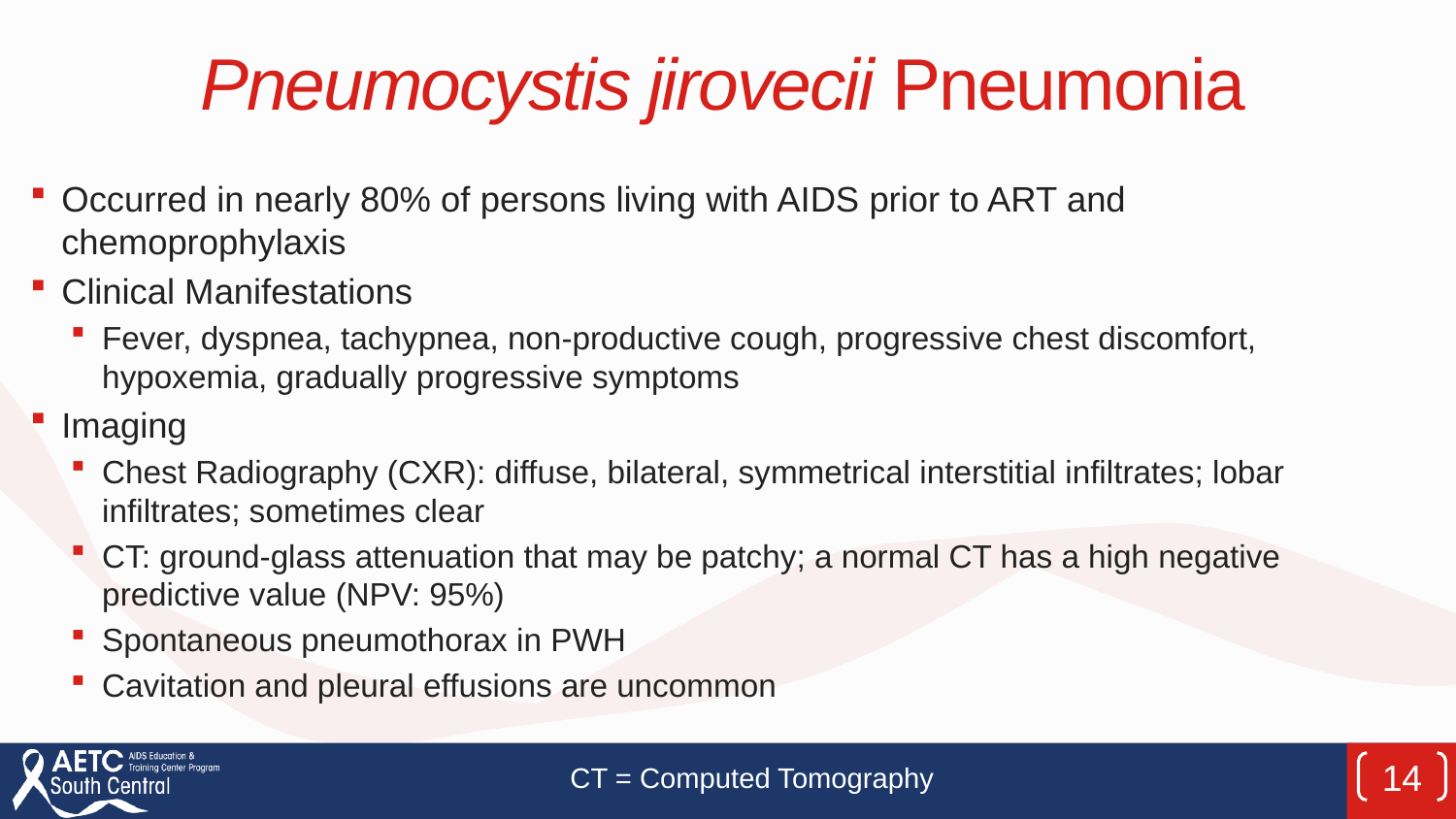

# Pneumocystis jirovecii Pneumonia
Occurred in nearly 80% of persons living with AIDS prior to ART and chemoprophylaxis
Clinical Manifestations
Fever, dyspnea, tachypnea, non-productive cough, progressive chest discomfort, hypoxemia, gradually progressive symptoms
Imaging
Chest Radiography (CXR): diffuse, bilateral, symmetrical interstitial infiltrates; lobar infiltrates; sometimes clear
CT: ground-glass attenuation that may be patchy; a normal CT has a high negative predictive value (NPV: 95%)
Spontaneous pneumothorax in PWH
Cavitation and pleural effusions are uncommon
CT = Computed Tomography
14